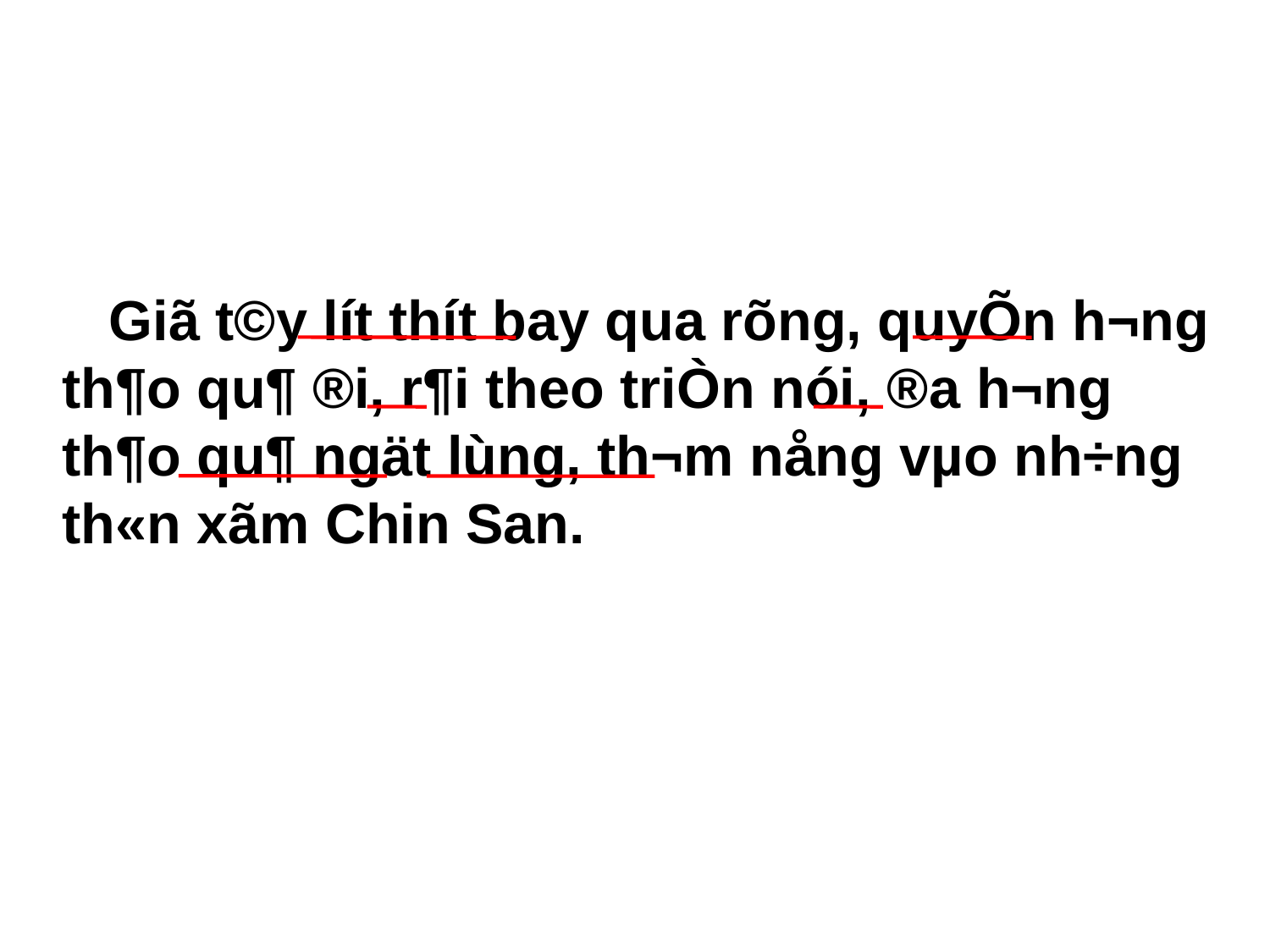

Giã t©y l­ít th­ít bay qua rõng, quyÕn h­¬ng th¶o qu¶ ®i, r¶i theo triÒn nói, ®­a h­¬ng th¶o qu¶ ngät lùng, th¬m nång vµo nh÷ng th«n xãm Chin San.